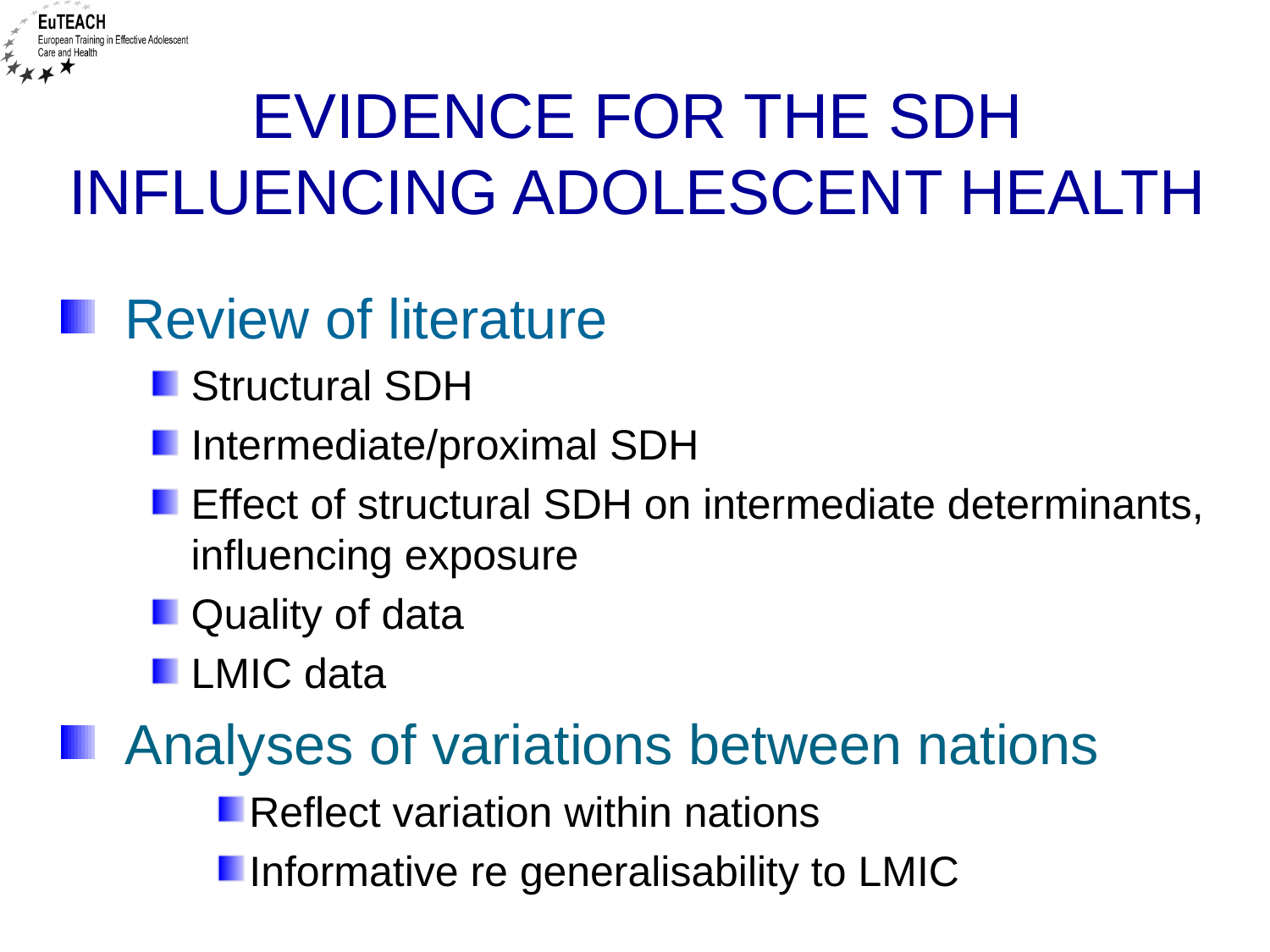

# Evidence for the SDH influencing adolescent health
Review of literature
Structural SDH
Intermediate/proximal SDH
Effect of structural SDH on intermediate determinants, influencing exposure
Quality of data
LMIC data
Analyses of variations between nations
Reflect variation within nations
Informative re generalisability to LMIC